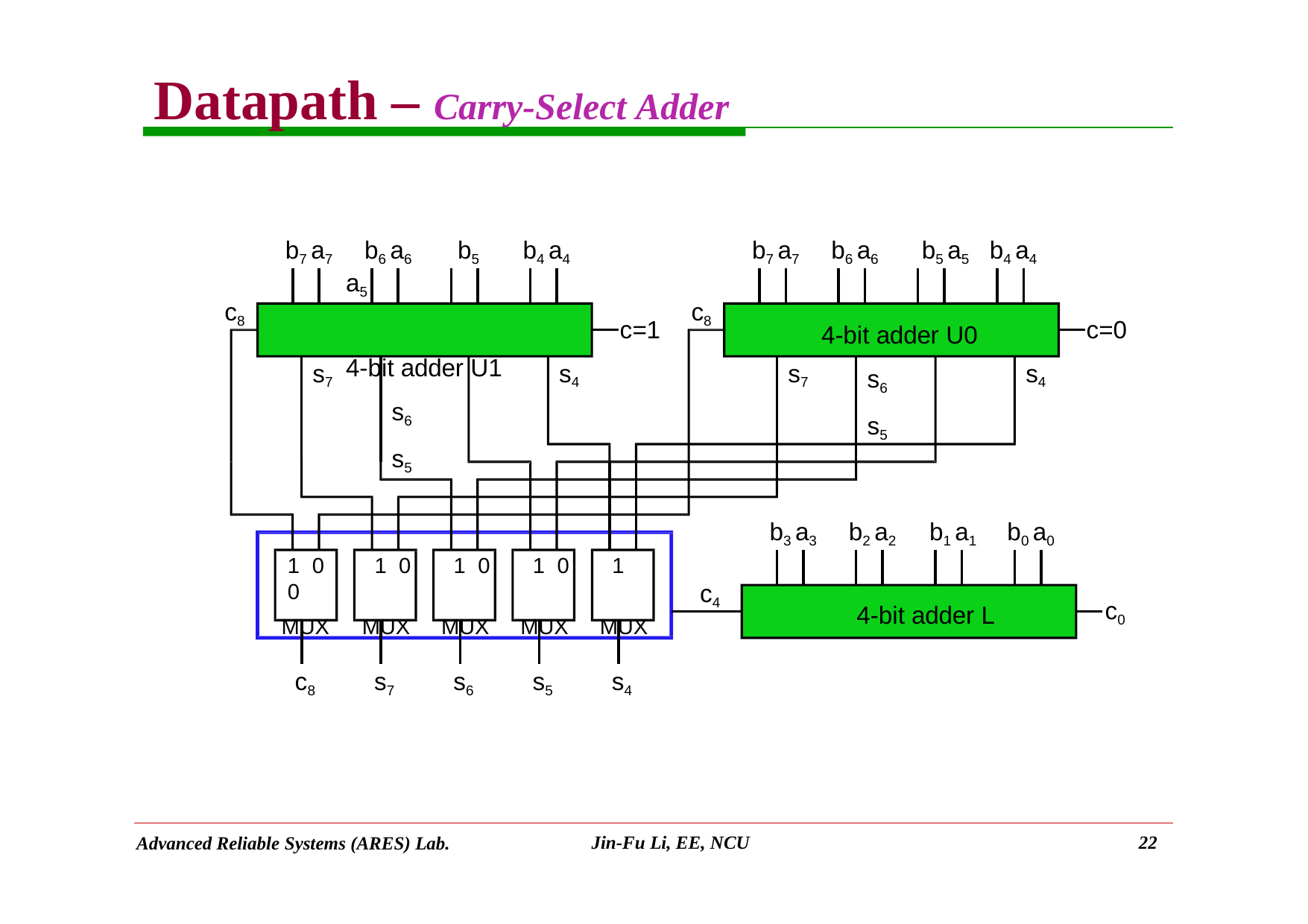

# Datapath – Carry-Select Adder
b7 a7
b6 a6	b5 a5

4-bit adder U1 s6	s5
b4 a4
b7 a7
b6 a6	b5 a5

4-bit adder U0 s6	s5
b4 a4

c8
c8

c=1
c=0

s7
s4
s7
s4

b3 a3
b2 a2	b1 a1

4-bit adder L
b0 a0

1  0	1  0	1  0	1  0	1  0
MUX	MUX	MUX	MUX	MUX
c4

c0

c8
s7
s6
s5
s4

Jin-Fu Li, EE, NCU
22
Advanced Reliable Systems (ARES) Lab.